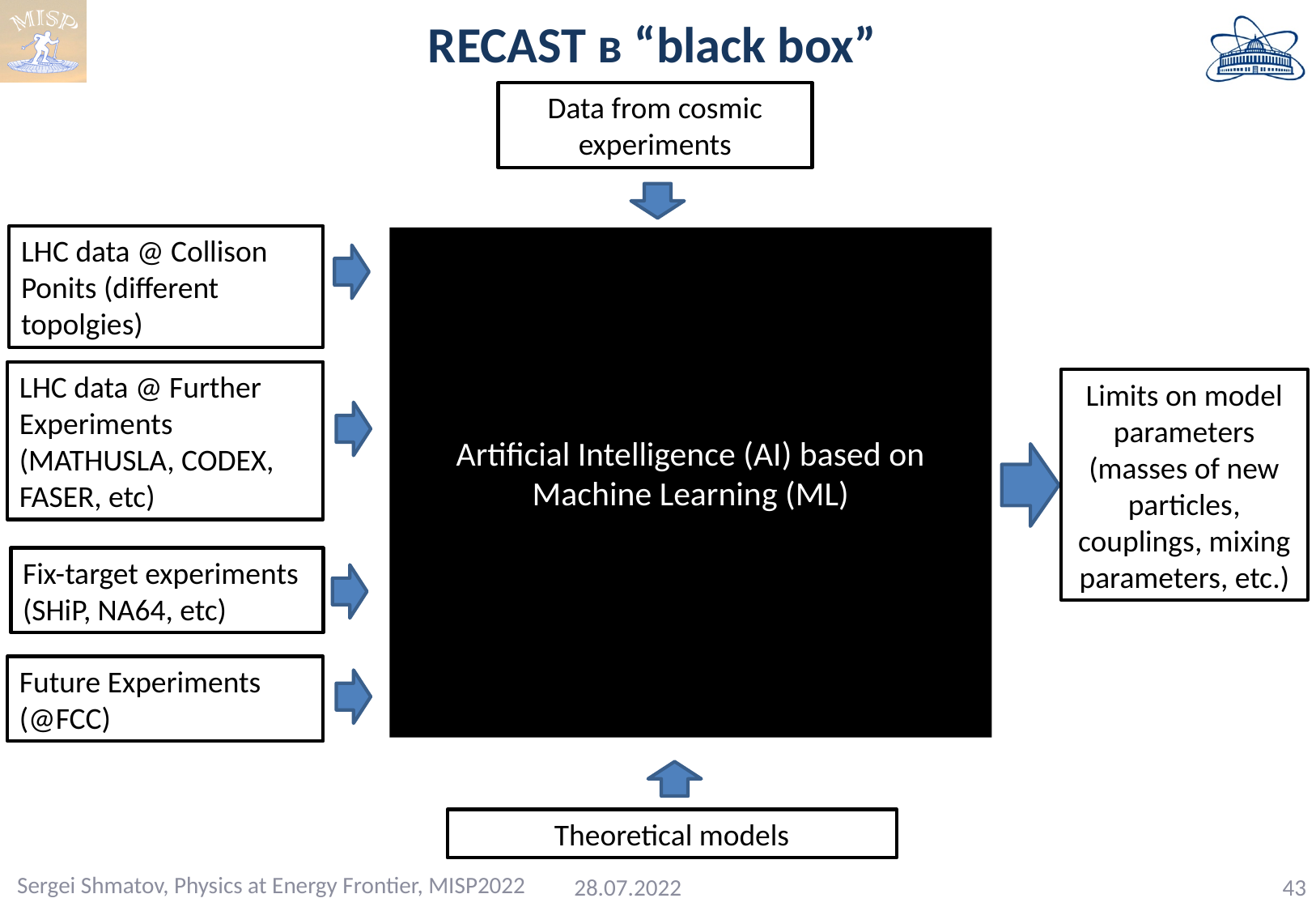

RECAST в “black box”
Data from cosmic experiments

LHC data @ Collison
Ponits (different topolgies)

Artificial Intelligence (AI) based on Machine Learning (ML)

LHC data @ Further
Experiments (MATHUSLA, CODEX, FASER, etc)
Limits on model parameters
(masses of new particles, couplings, mixing parameters, etc.)

Fix-target experiments
(SHiP, NA64, etc)

Future Experiments
(@FCC)

Theoretical models
Sergei Shmatov, Physics at Energy Frontier, MISP2022
28.07.2022
43